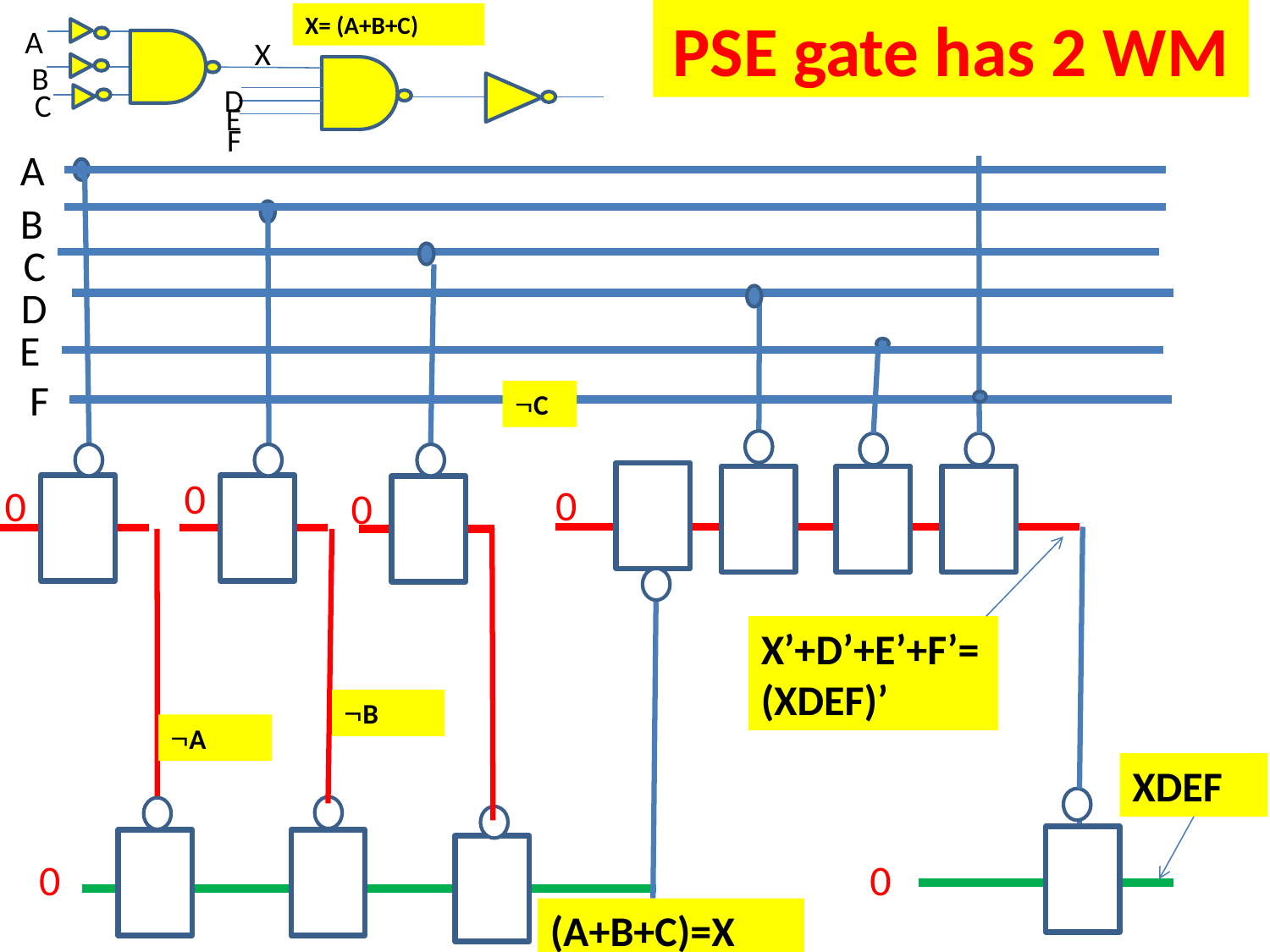

PSE gate has 2 WM
X= (A+B+C)
A

B

D

C

E
F
X
A

B

C

D

E

F
¬C

0

0
0

0

X’+D’+E’+F’=(XDEF)’
¬B
¬A
XDEF

0
0
(A+B+C)=X